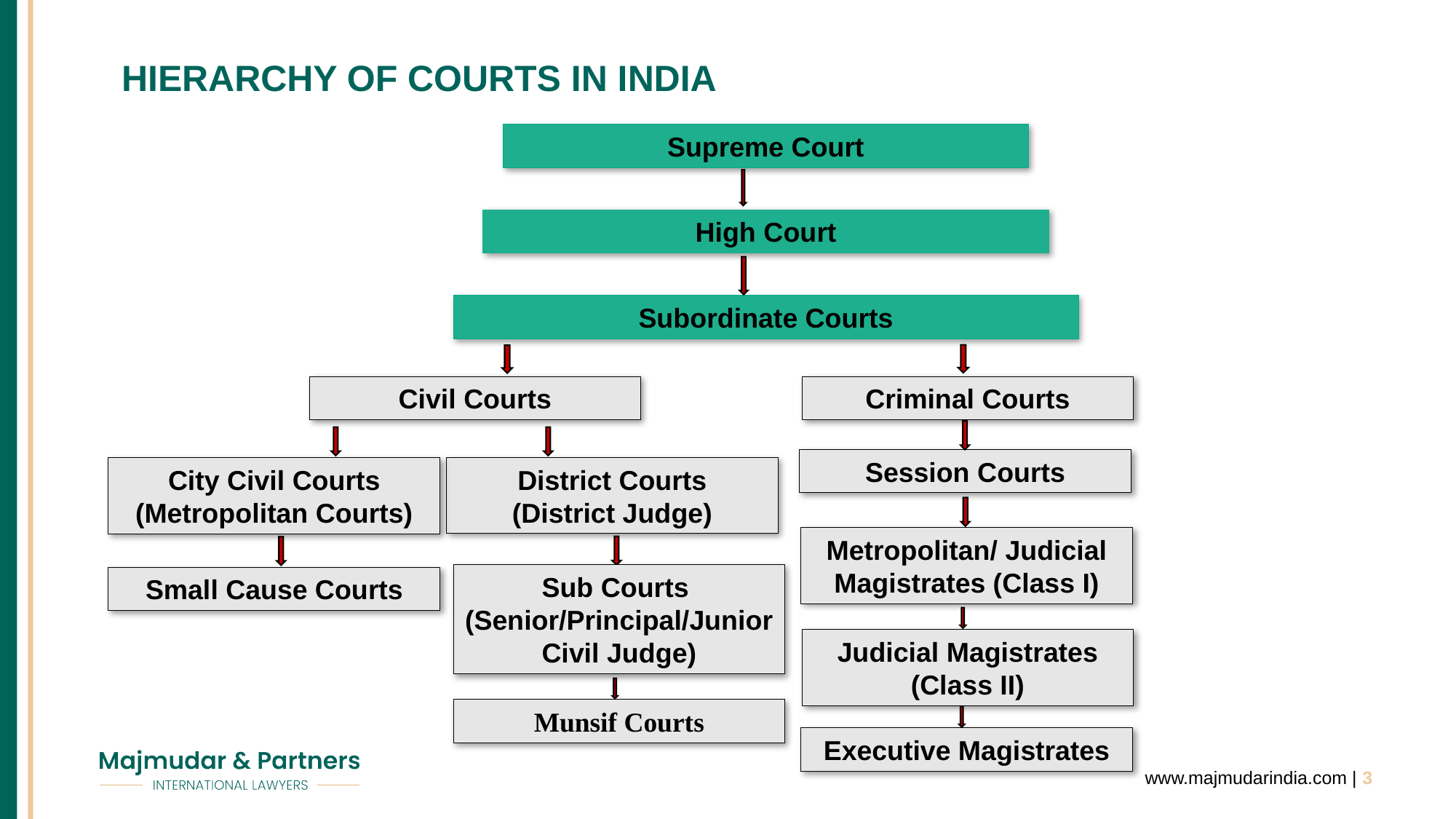

# HIERARCHY OF COURTS IN INDIA
Supreme Court

High Court

Subordinate Courts

Civil Courts
Criminal Courts

Session Courts
District Courts
(District Judge)
City Civil Courts (Metropolitan Courts)

Metropolitan/ Judicial Magistrates (Class I)

Sub Courts
(Senior/Principal/Junior Civil Judge)
Small Cause Courts

Judicial Magistrates (Class II)

Munsif Courts

Executive Magistrates